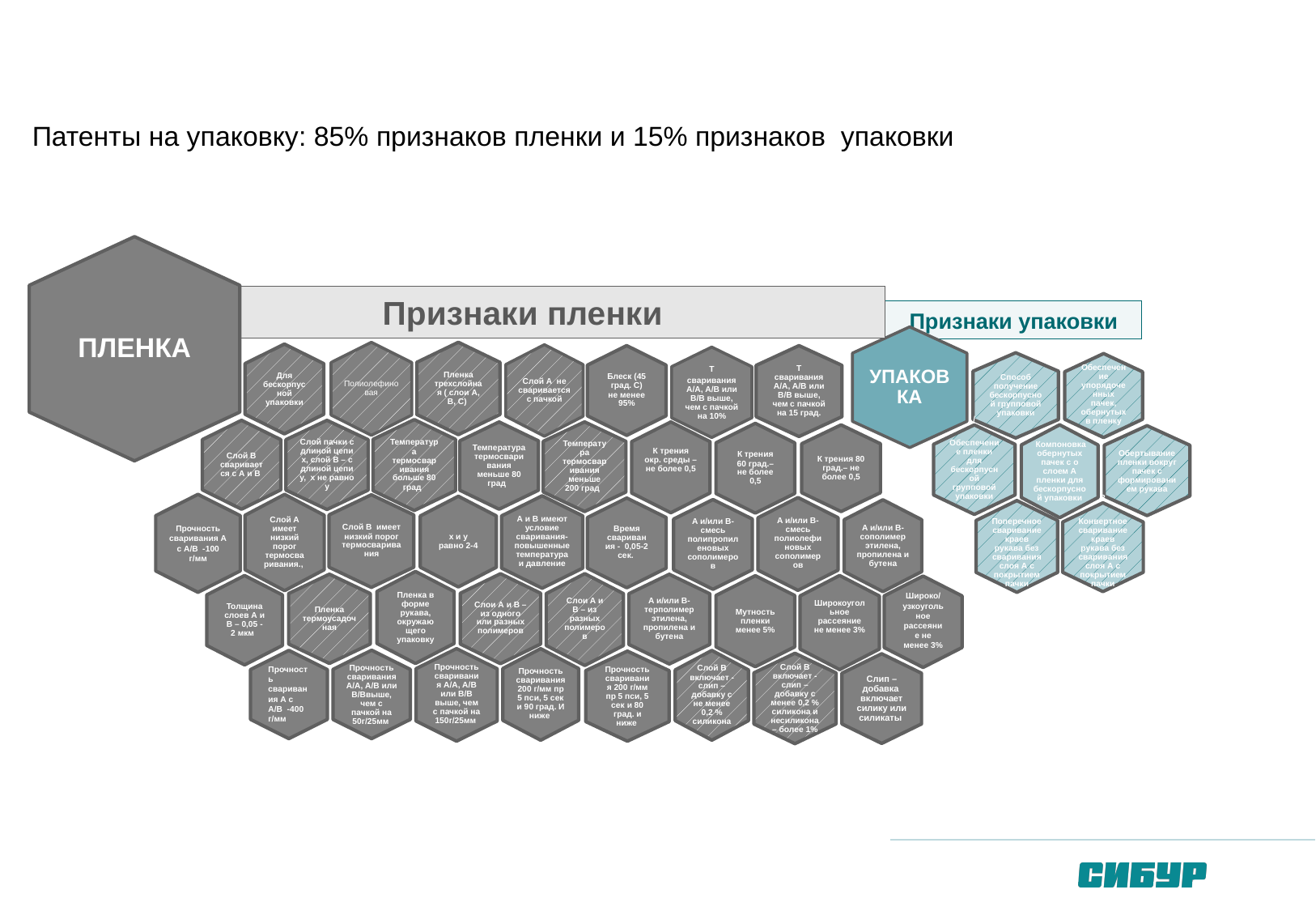

# Патенты на упаковку: 85% признаков пленки и 15% признаков  упаковки
ПЛЕНКА
Признаки пленки
Признаки упаковки
УПАКОВКА
Полиолефиновая
Пленка трехслойная ( слои А, В, С)
Для бескорпусной упаковки
Слой А  не сваривается с пачкой
Т сваривания А/А, А/В или В/В выше, чем с пачкой на 15 град.
Блеск (45 град. С) не менее 95%

Т
сваривания А/А, А/В или В/В выше, чем с пачкой на 10%

Способ получение бескорпусной групповой упаковки

Обеспечение упорядоченных пачек, обернутых в пленку

Температура термосваривания больше 80 град
Слой пачки с длиной цепи х, слой В – с длиной цепи у,  х не равно у
Слой В сваривается с А и В
К трения окр. среды – не более 0,5

Температура термосваривания меньше 80 град

Температура термосваривания меньше 200 град

К трения 60 град.– не более 0,5
 Компоновка обернутых пачек с о слоем А пленки для бескорпусной упаковки
/

Обеспечение пленки для бескорпусной групповой упаковки

К трения 80 град.– не более 0,5

Обертывание пленки вокруг пачек с формированием рукава

Прочность сваривания А с А/В  -100 г/мм
Слой А имеет низкий порог термосваривания.,
Слой В  имеет низкий порог термосваривания

А и В имеют условие сваривания-повышенные температура и давление

х и у равно 2-4

А и/или В-смесь полиолефиновых сополимеров

Время сваривания -  0,05-2 сек.

А и/или В-смесь полипропиленовых сополимеров

А и/или В- сополимер этилена, пропилена и бутена

Поперечное сваривание краев рукава без сваривания слоя А с покрытием пачки

Пленка в форме рукава, окружающего упаковку

Слои А и В – из одного или разных полимеров

Слои А и В – из разных полимеров

Пленка термоусадочная
А и/или В- терполимер этилена, пропилена и бутена
Широкоугольное рассеяние не менее 3%

Толщина слоев А и В – 0,05 - 2 мкм
Мутность пленки менее 5%

Широко/узкоугольное рассеяние не менее 3%

Прочность сваривания А/А, А/В или В/В выше, чем с пачкой на 150г/25мм

Прочность сваривания 200 г/мм пр 5 пси, 5 сек и 90 град. И ниже

Прочность сваривания А/А, А/В или В/Ввыше, чем с пачкой на 50г/25мм

Слой В включает - слип – добавку с не менее 0,2 % силикона

Прочность сваривания А с А/В  -400 г/мм

Прочность сваривания 200 г/мм пр 5 пси, 5 сек и 80 град. и ниже

Слой В включает - слип – добавку с менее 0,2 % силикона и несиликона – более 1%

Слип – добавка  включает силику или силикаты
З

Конвертное сваривание краев рукава без сваривания слоя А с покрытием пачки